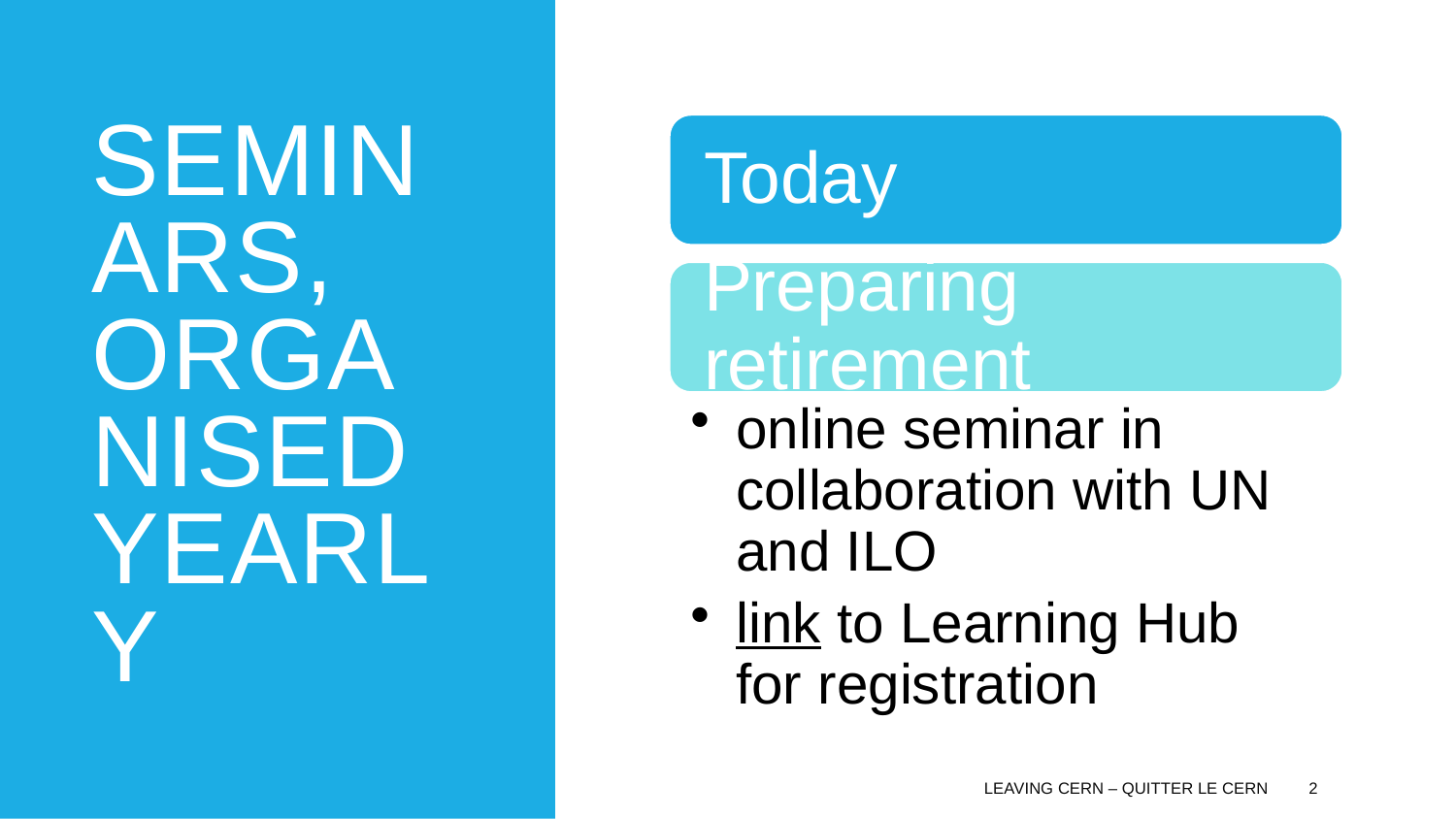

# seminars, organised yearly
Today
Preparing retirement
online seminar in collaboration with UN and ILO
link to Learning Hub for registration
Leaving CERN – Quitter le CERN
2